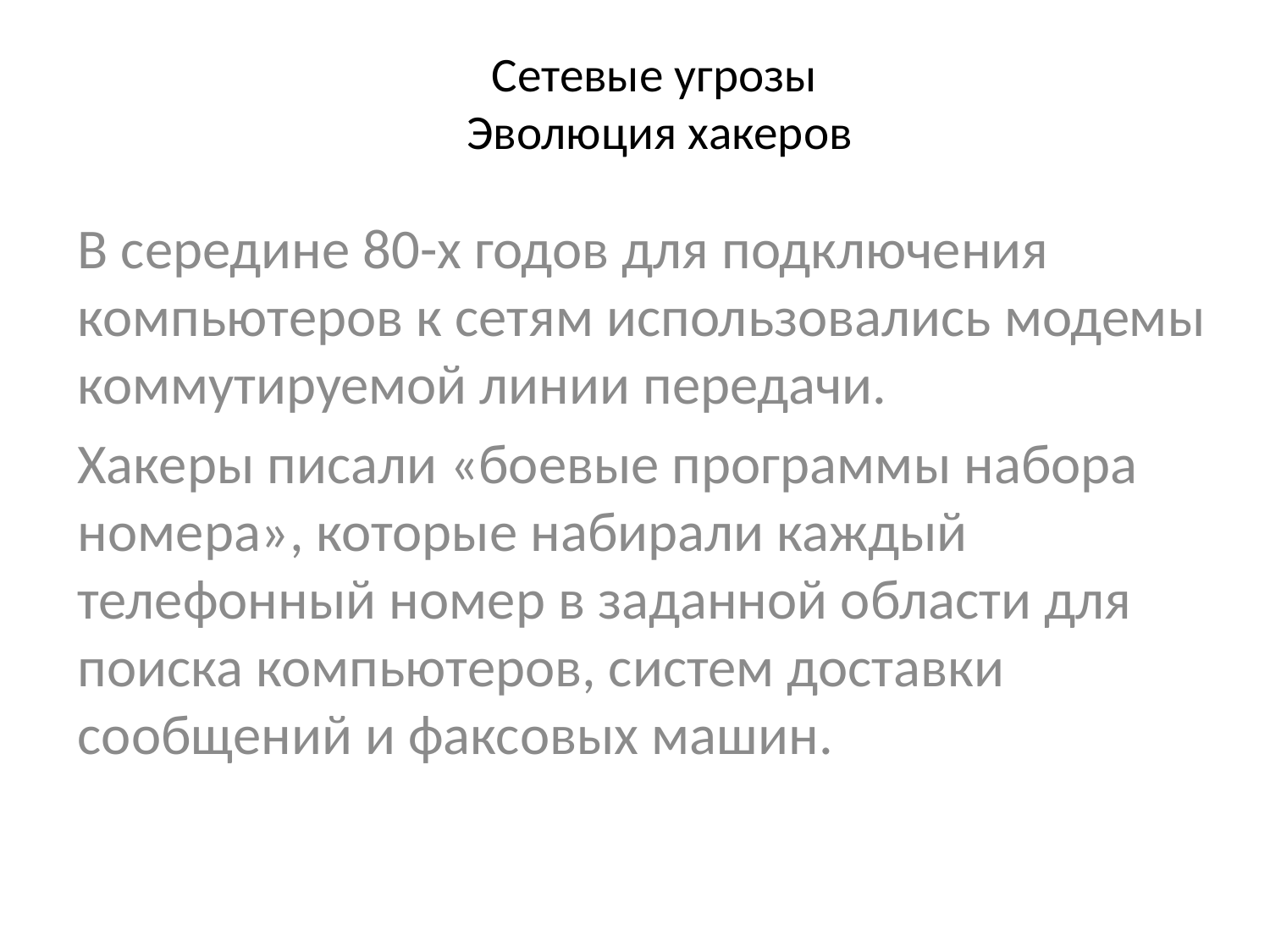

# Сетевые угрозы Эволюция хакеров
В середине 80-х годов для подключения компьютеров к сетям использовались модемы коммутируемой линии передачи.
Хакеры писали «боевые программы набора номера», которые набирали каждый телефонный номер в заданной области для поиска компьютеров, систем доставки сообщений и факсовых машин.